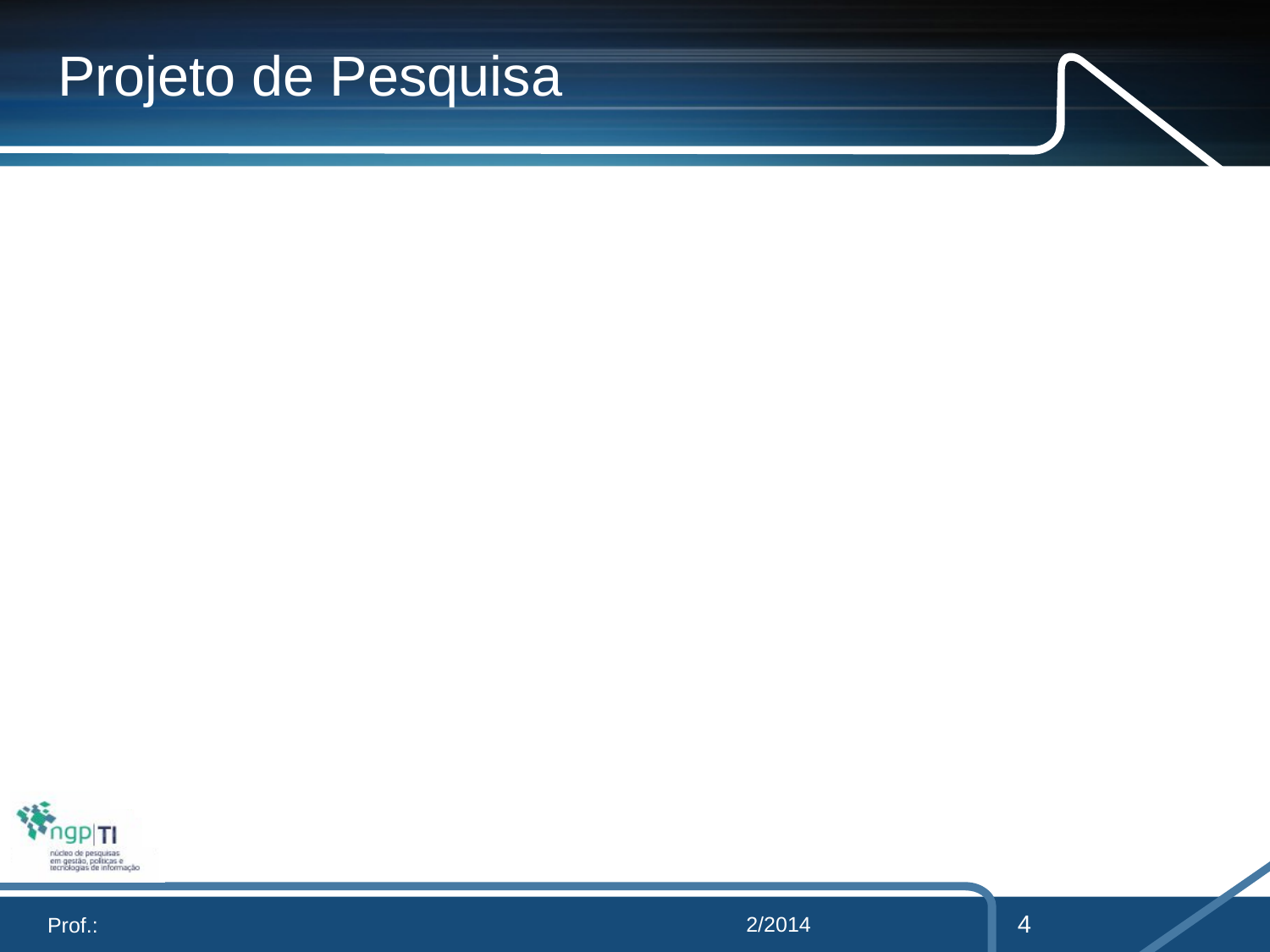

# Projeto de Pesquisa

4
2/2014
Prof.: